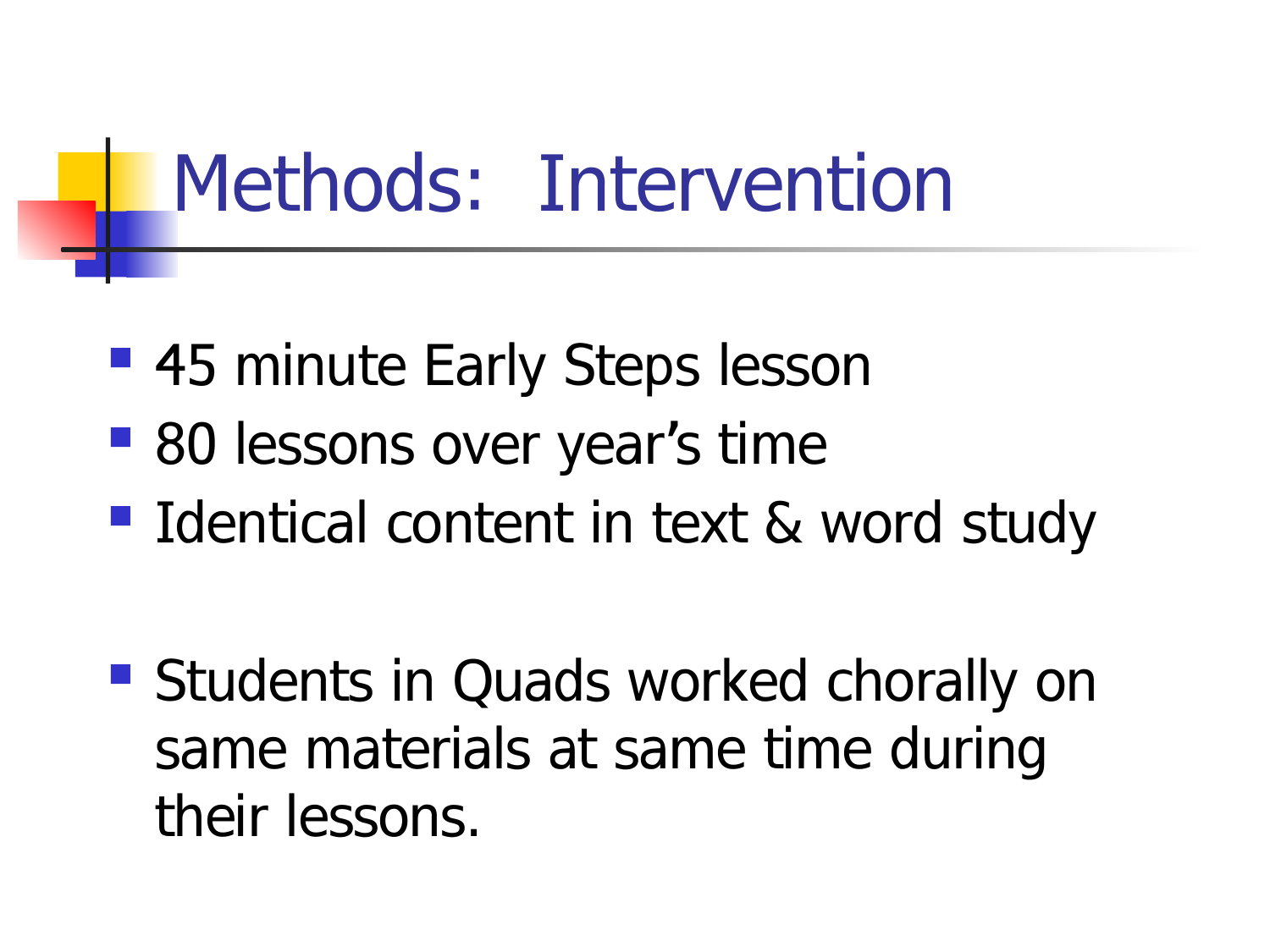

# Methods:  Intervention

45 minute Early Steps lesson
80 lessons over year’s time
Identical content in text & word study

Students in Quads worked chorally on same materials at same time during their lessons.